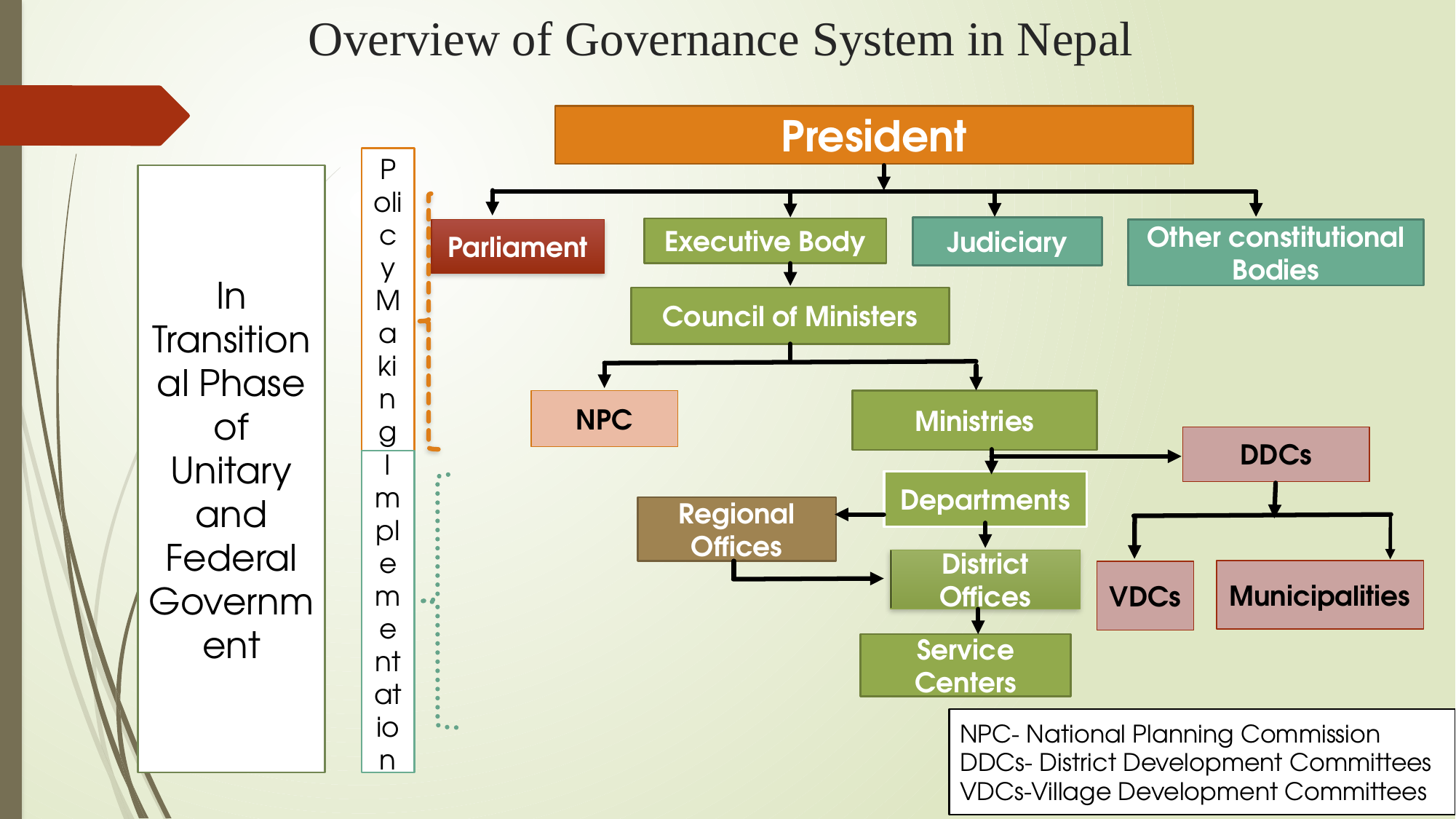

# Overview of Governance System in Nepal

President
Policy Making
In Transitional Phase of Unitary and Federal Government

Judiciary
Executive Body
Parliament
Other constitutional Bodies
Council of Ministers
NPC
Ministries
DDCs
Implementation
Departments

Regional Offices
District Offices
Municipalities
VDCs
Service Centers
NPC- National Planning Commission
DDCs- District Development Committees
VDCs-Village Development Committees